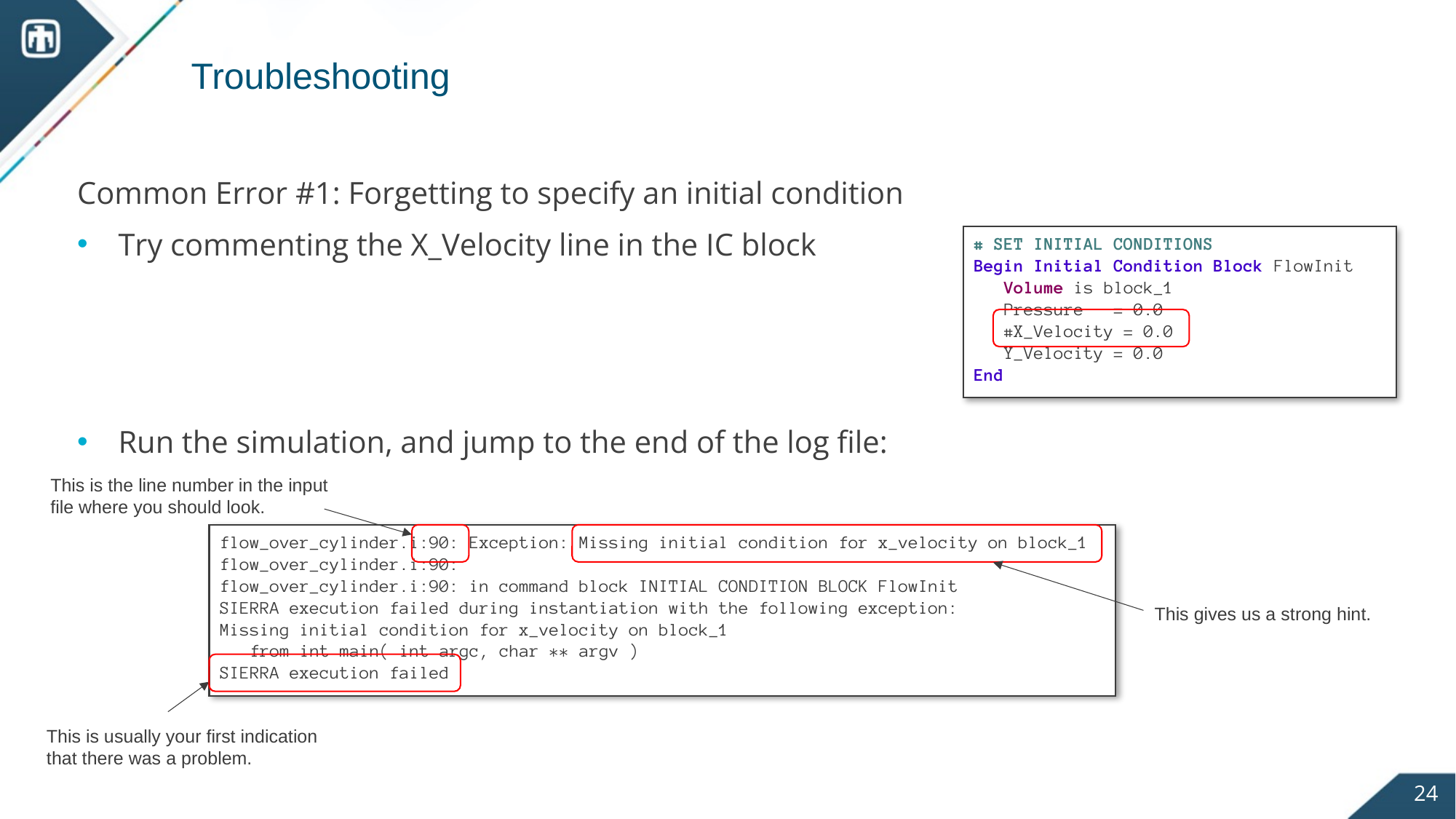

# Troubleshooting
Common Error #1: Forgetting to specify an initial condition
Try commenting the X_Velocity line in the IC block
Run the simulation, and jump to the end of the log file:
# SET INITIAL CONDITIONS
Begin Initial Condition Block FlowInit
   Volume is block_1
   Pressure   = 0.0
   #X_Velocity = 0.0
   Y_Velocity = 0.0
End

This is the line number in the input file where you should look.
flow_over_cylinder.i:90: Exception: Missing initial condition for x_velocity on block_1
flow_over_cylinder.i:90:
flow_over_cylinder.i:90: in command block INITIAL CONDITION BLOCK FlowInit
SIERRA execution failed during instantiation with the following exception:
Missing initial condition for x_velocity on block_1
   from int main( int argc, char ** argv )
SIERRA execution failed

This gives us a strong hint.

This is usually your first indication that there was a problem.
24